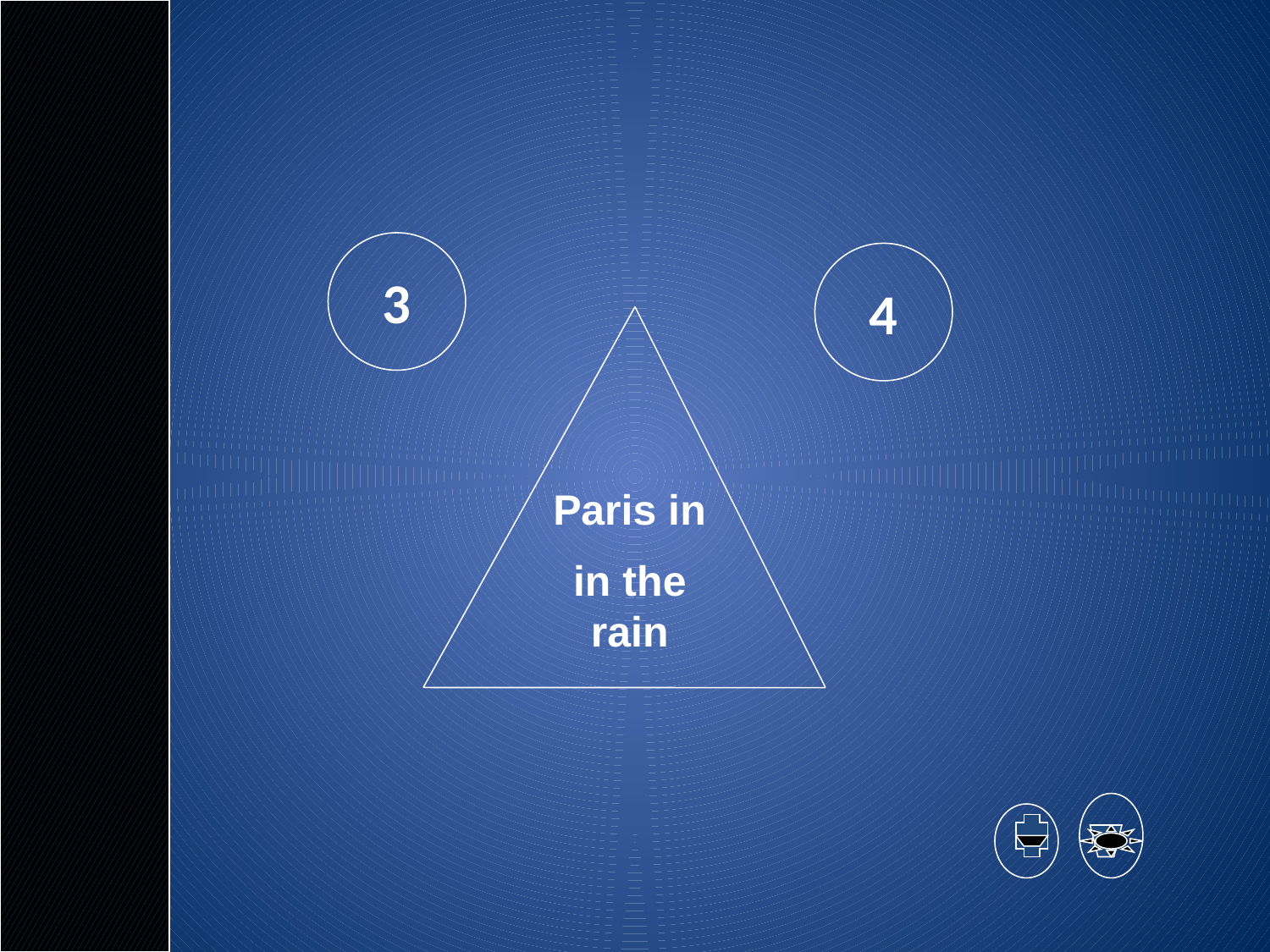

3
4

Paris in
in the rain